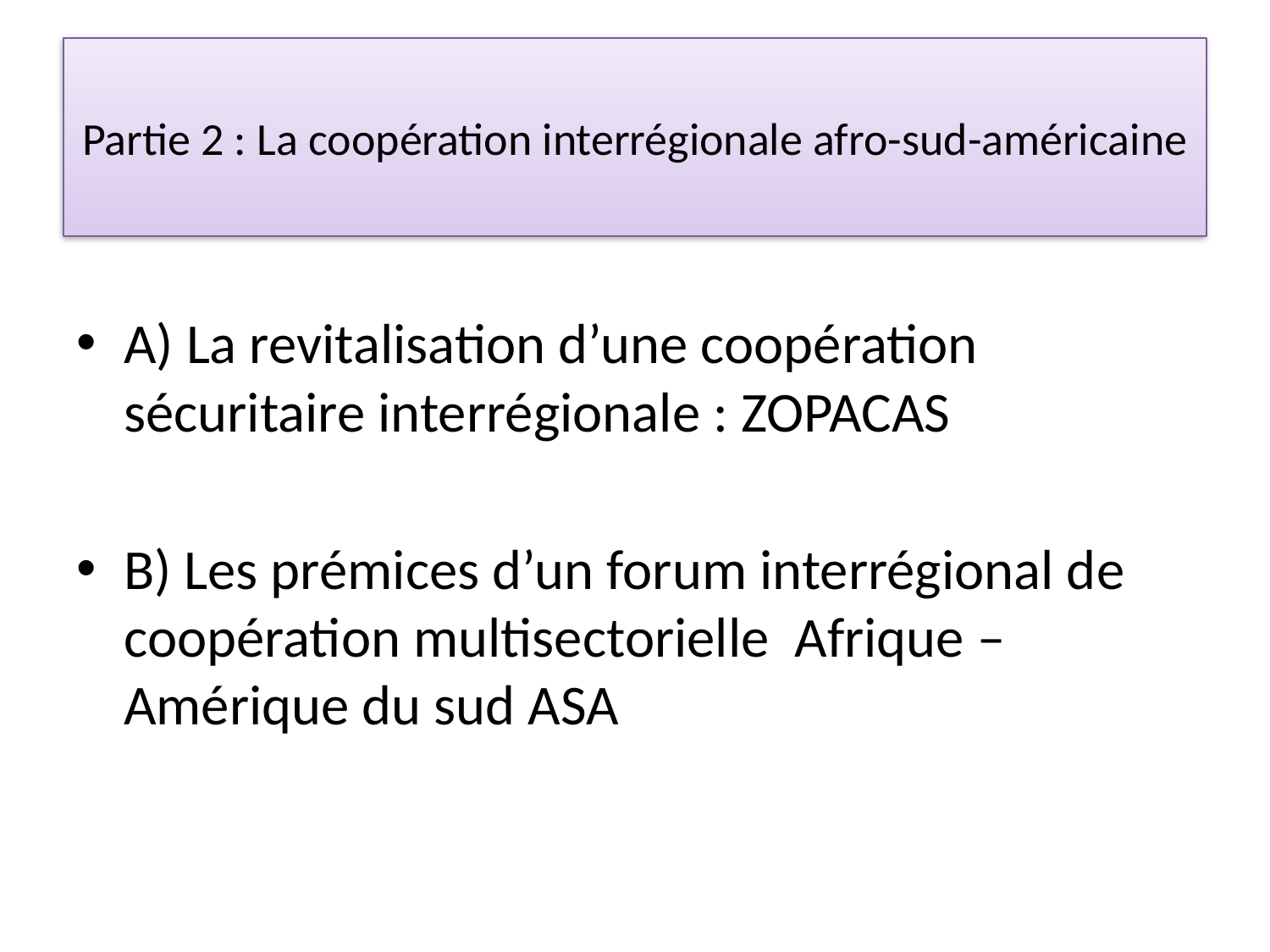

# Partie 2 : La coopération interrégionale afro-sud-américaine

A) La revitalisation d’une coopération sécuritaire interrégionale : ZOPACAS

B) Les prémices d’un forum interrégional de coopération multisectorielle  Afrique – Amérique du sud ASA